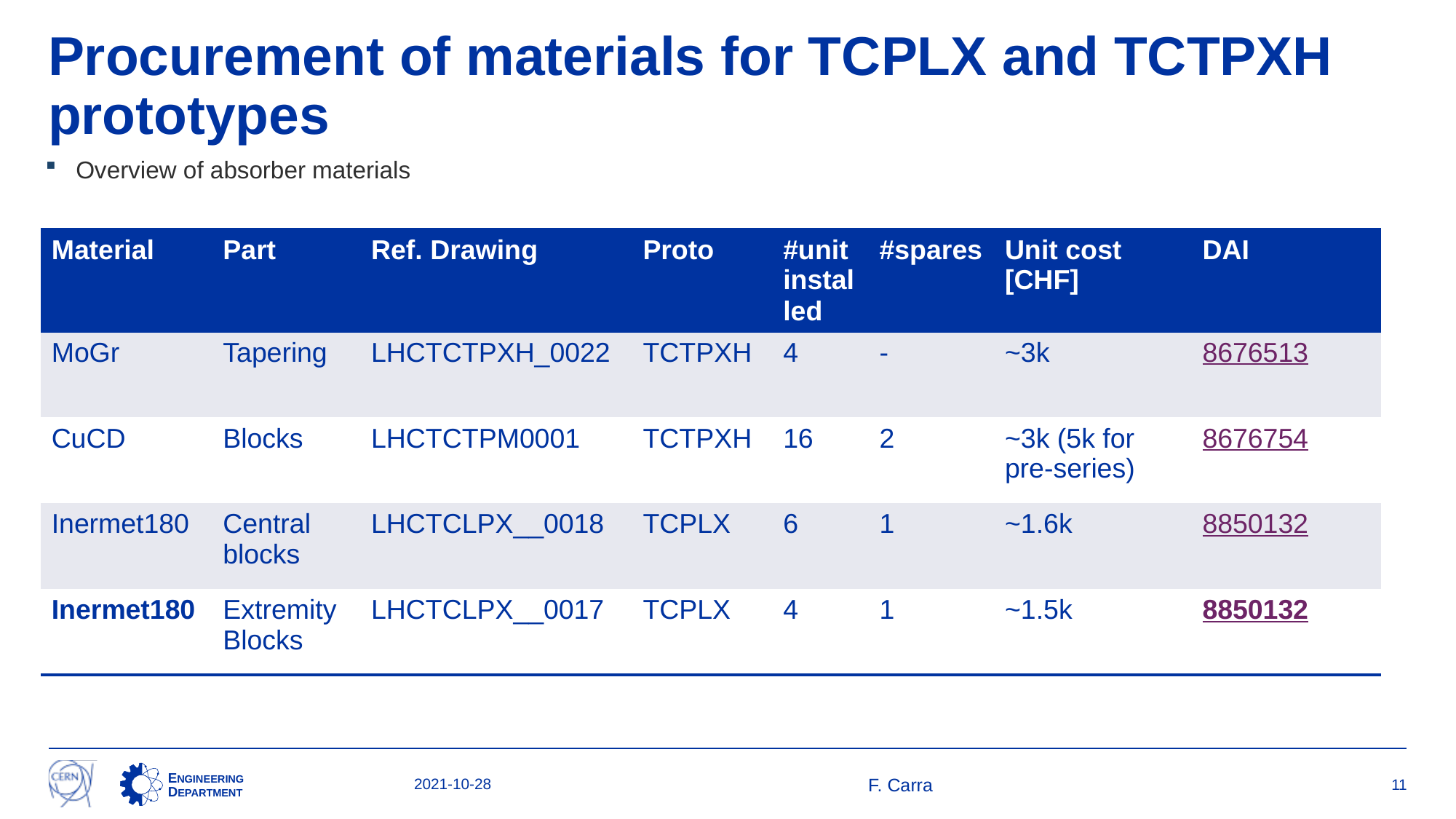

# Procurement of materials for TCPLX and TCTPXH prototypes
Overview of absorber materials
| Material | Part | Ref. Drawing | Proto | #unit installed | #spares | Unit cost [CHF] | DAI |
| --- | --- | --- | --- | --- | --- | --- | --- |
| MoGr | Tapering | LHCTCTPXH\_0022 | TCTPXH | 4 | - | ~3k | 8676513 |
| CuCD | Blocks | LHCTCTPM0001 | TCTPXH | 16 | 2 | ~3k (5k for pre-series) | 8676754 |
| Inermet180 | Central blocks | LHCTCLPX\_\_0018 | TCPLX | 6 | 1 | ~1.6k | 8850132 |
| Inermet180 | Extremity Blocks | LHCTCLPX\_\_0017 | TCPLX | 4 | 1 | ~1.5k | 8850132 |
2021-10-28
F. Carra
11